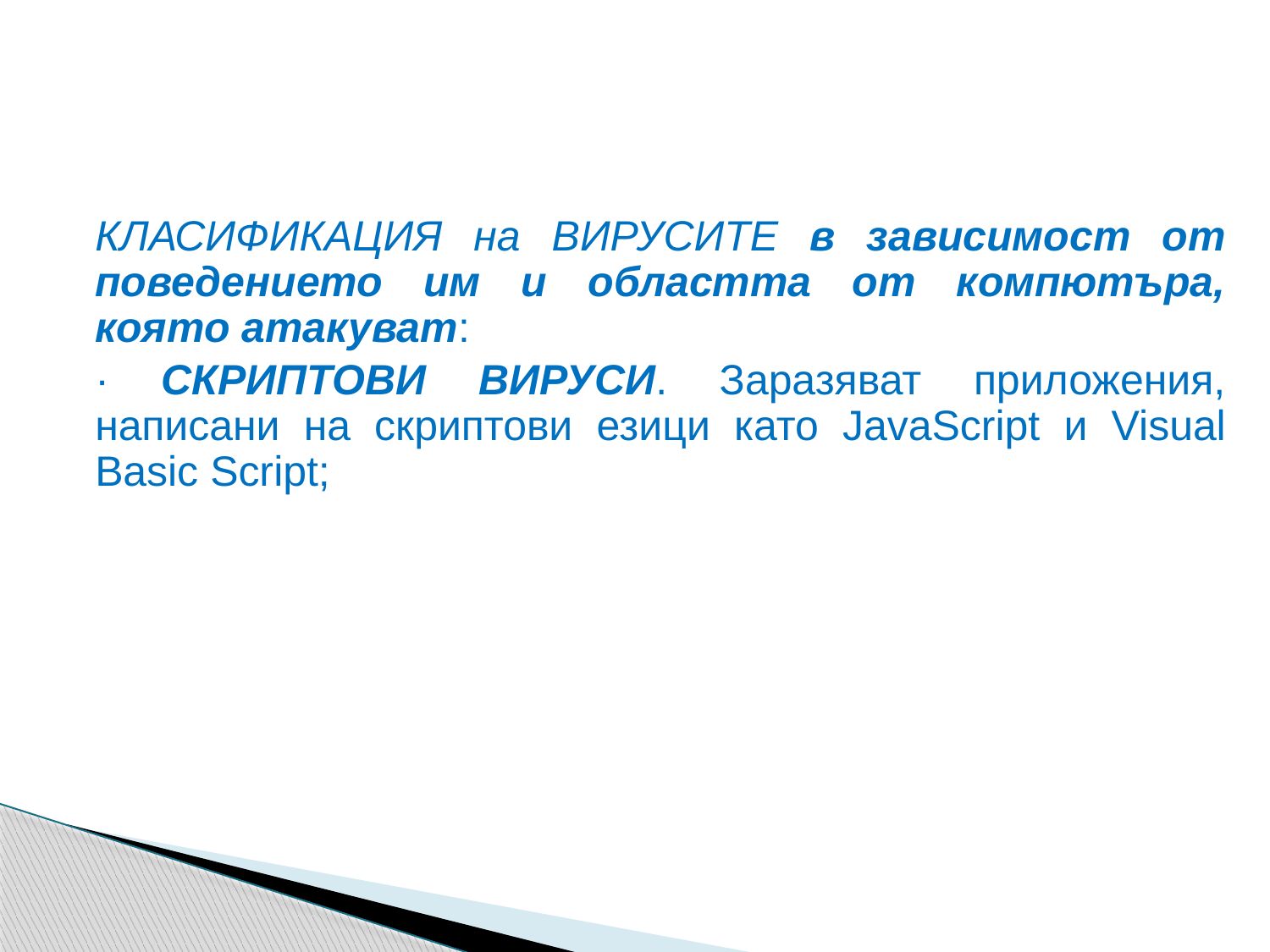

#
	КЛАСИФИКАЦИЯ на ВИРУСИТЕ в зависимост от поведението им и областта от компютъра, която атакуват:
	· СКРИПТОВИ ВИРУСИ. Заразяват приложения, написани на скриптови езици като JavaScript и Visual Basic Script;